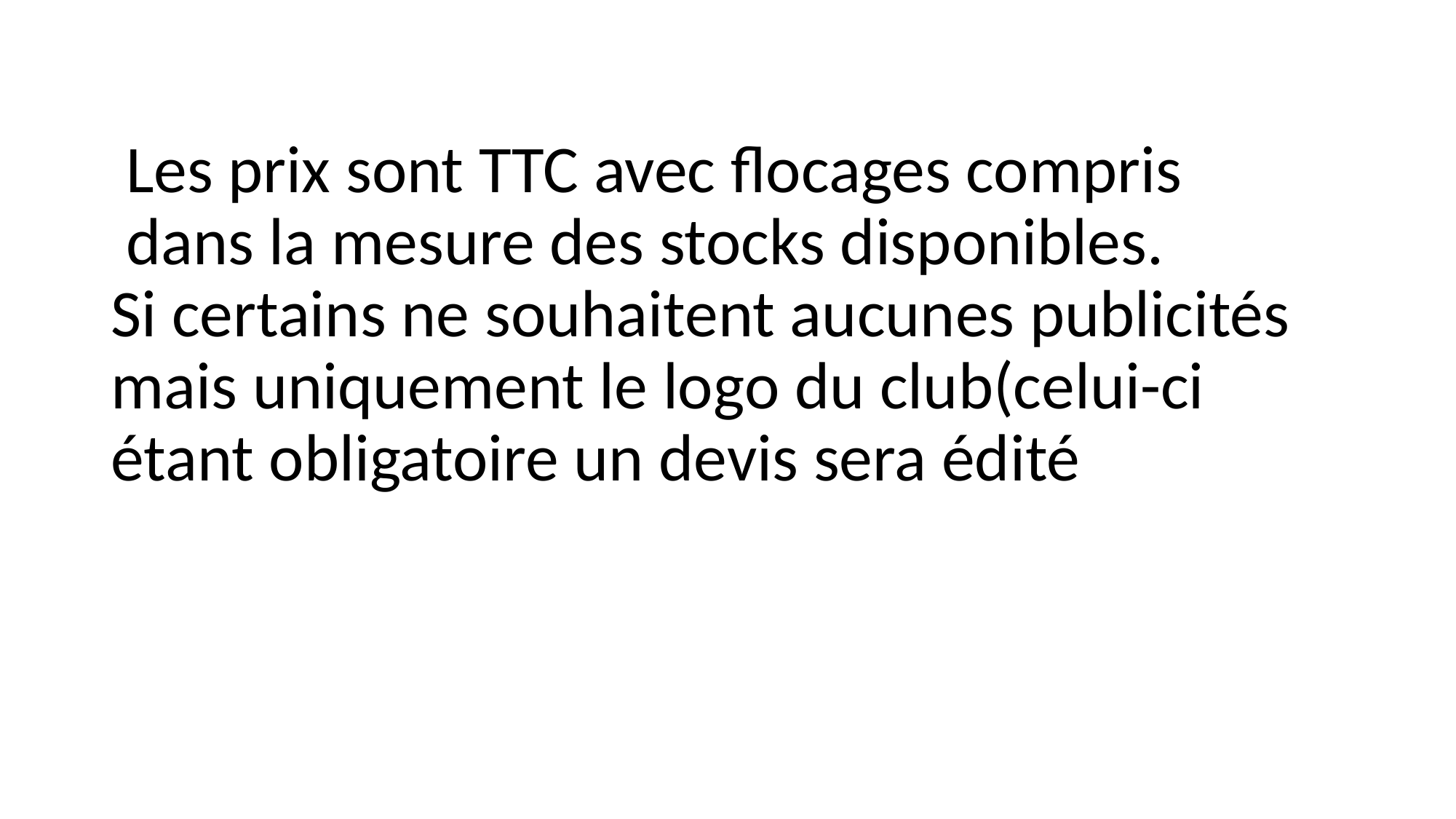

# Les prix sont TTC avec flocages compris dans la mesure des stocks disponibles. Si certains ne souhaitent aucunes publicités mais uniquement le logo du club(celui-ci étant obligatoire un devis sera édité